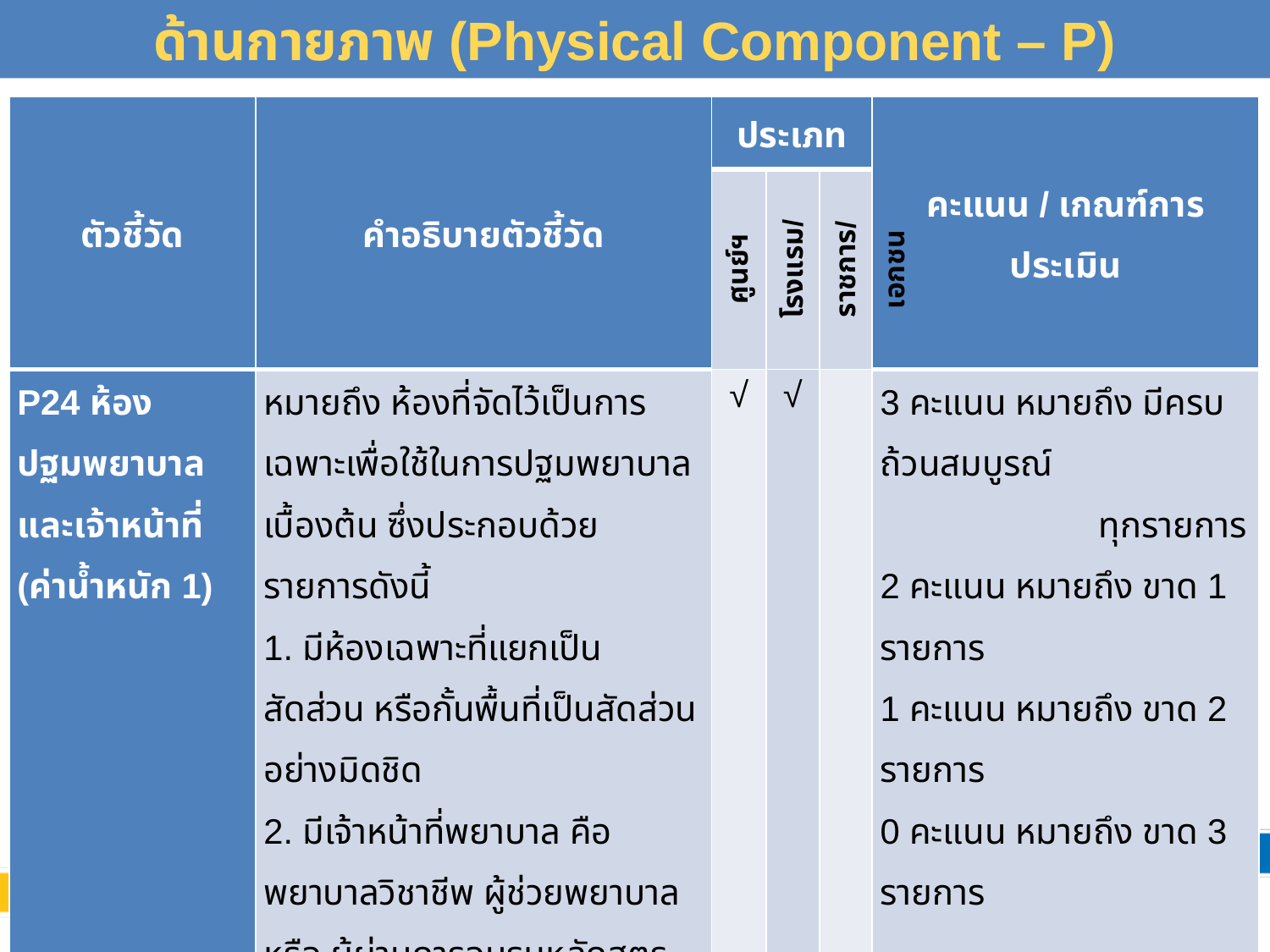

# ด้านกายภาพ (Physical Component – P)
| ตัวชี้วัด | คำอธิบายตัวชี้วัด | ประเภท |  |  | คะแนน / เกณฑ์การประเมิน |
| --- | --- | --- | --- | --- | --- |
|  |  | ศูนย์ฯ | โรงแรม/รีสอร์ท | ราชการ/เอกชน |  |
| P24 ห้องปฐมพยาบาล และเจ้าหน้าที่ (ค่าน้ำหนัก 1) | หมายถึง ห้องที่จัดไว้เป็นการเฉพาะเพื่อใช้ในการปฐมพยาบาลเบื้องต้น ซึ่งประกอบด้วยรายการดังนี้ 1. มีห้องเฉพาะที่แยกเป็นสัดส่วน หรือกั้นพื้นที่เป็นสัดส่วนอย่างมิดชิด 2. มีเจ้าหน้าที่พยาบาล คือ พยาบาลวิชาชีพ ผู้ช่วยพยาบาล หรือ ผู้ผ่านการอบรมหลักสูตรปฐมพยาบาล อยู่ประจำ 3. มีอุปกรณ์ เวชภัณฑ์และยา ที่พร้อมใช้ในการปฐมพยาบาล | √ | √ |  | 3 คะแนน หมายถึง มีครบถ้วนสมบูรณ์ ทุกรายการ 2 คะแนน หมายถึง ขาด 1 รายการ 1 คะแนน หมายถึง ขาด 2 รายการ 0 คะแนน หมายถึง ขาด 3 รายการ |
51